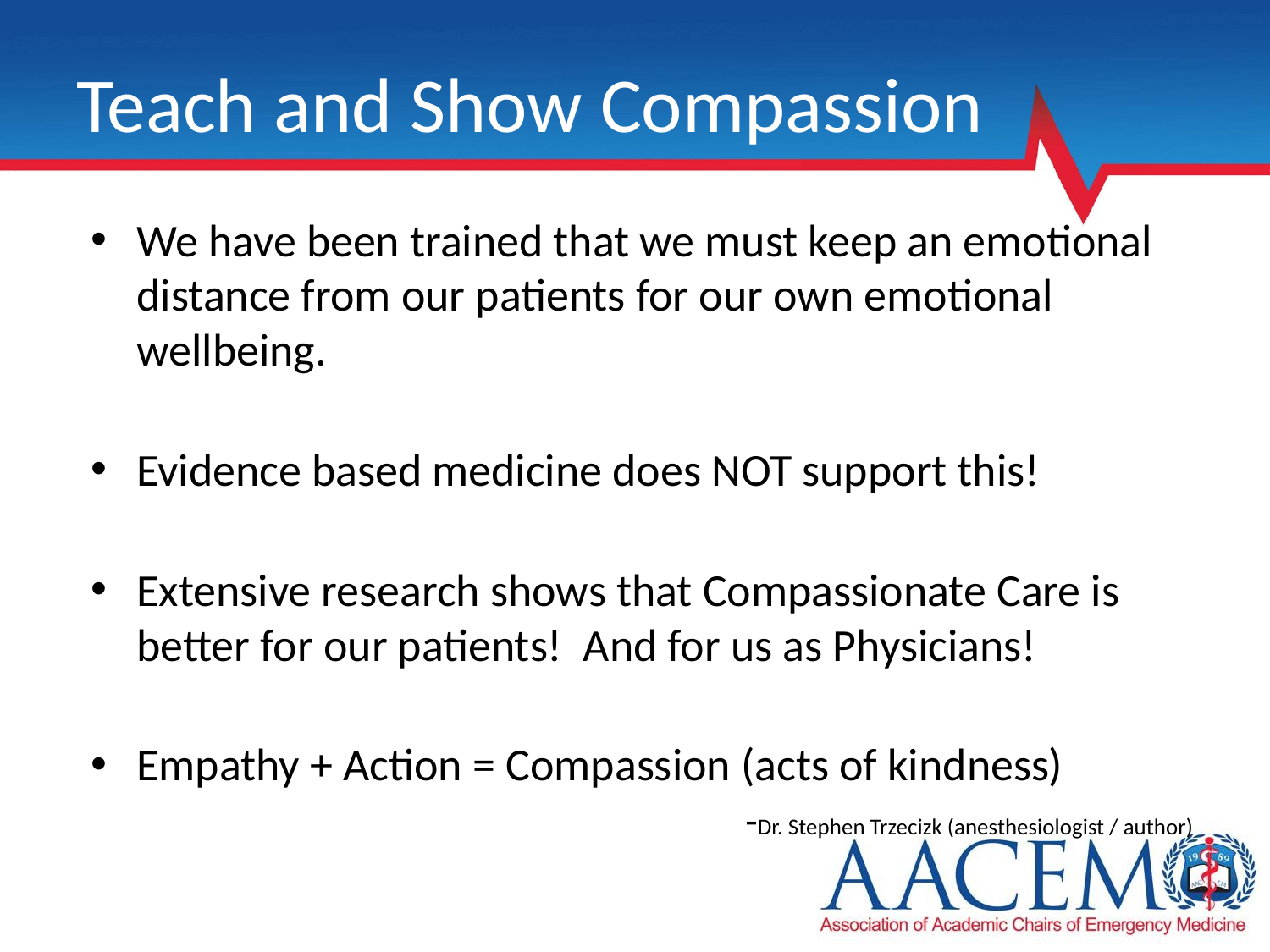

# Teach and Show Compassion
We have been trained that we must keep an emotional distance from our patients for our own emotional wellbeing.

Evidence based medicine does NOT support this!

Extensive research shows that Compassionate Care is better for our patients!  And for us as Physicians!

Empathy + Action = Compassion (acts of kindness)
	-Dr. Stephen Trzecizk (anesthesiologist / author)